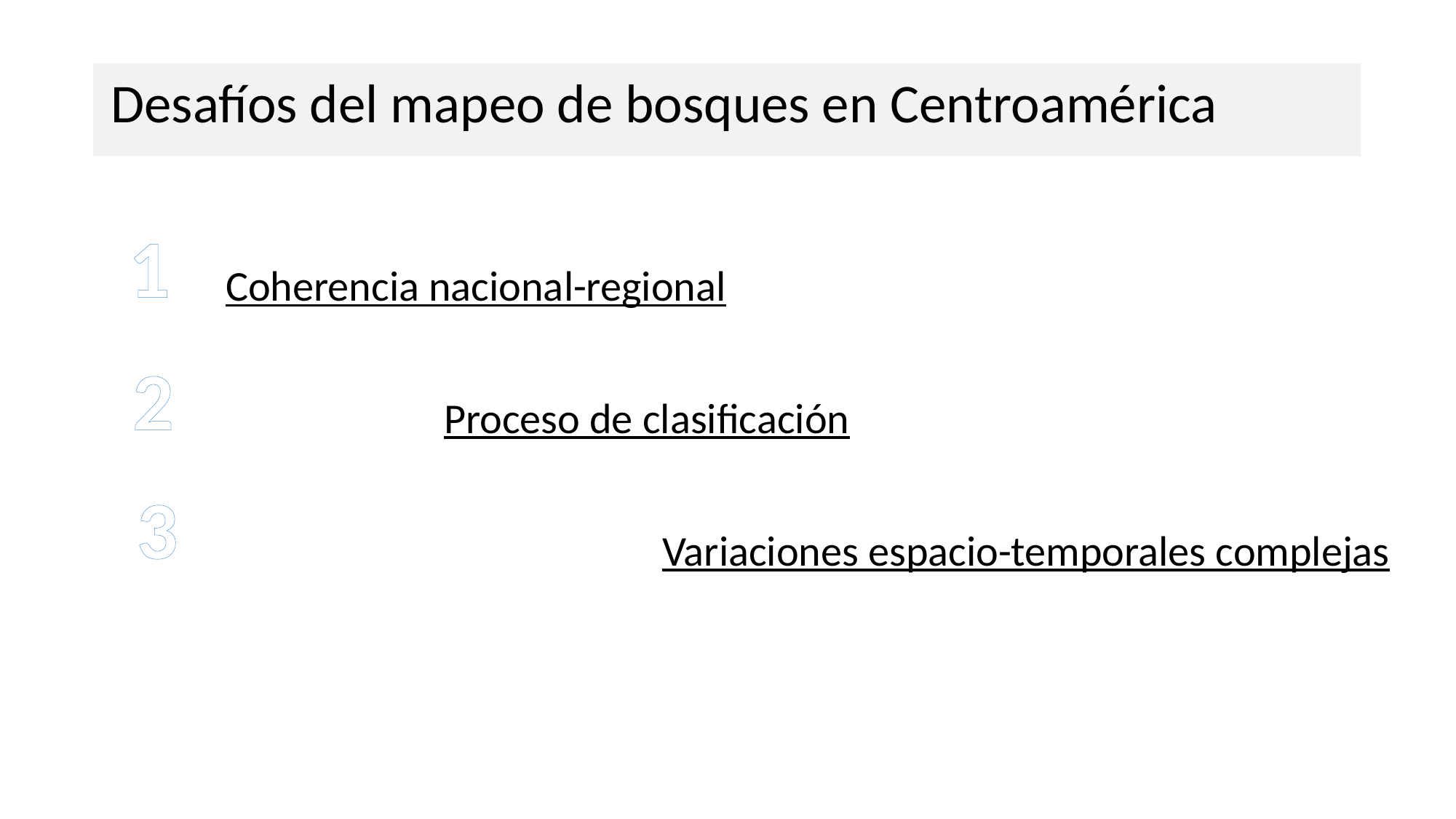

# Desafíos del mapeo de bosques en Centroamérica

Título
1
	Coherencia nacional-regional

			Proceso de clasificación

					Variaciones espacio-temporales complejas

2
3
Fuente: Pancel, 2016